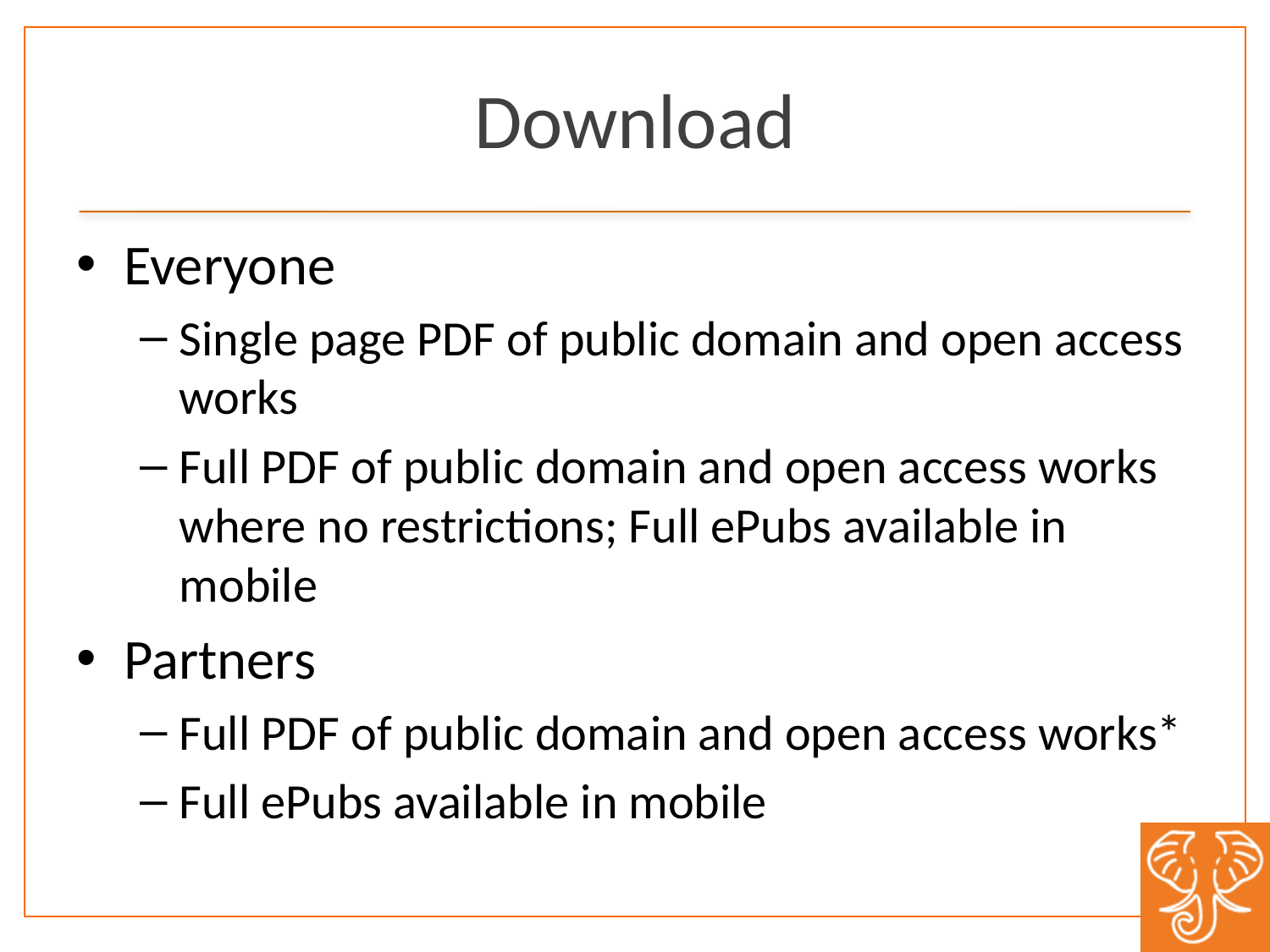

# Download
Everyone
Single page PDF of public domain and open access works
Full PDF of public domain and open access works where no restrictions; Full ePubs available in mobile
Partners
Full PDF of public domain and open access works*
Full ePubs available in mobile